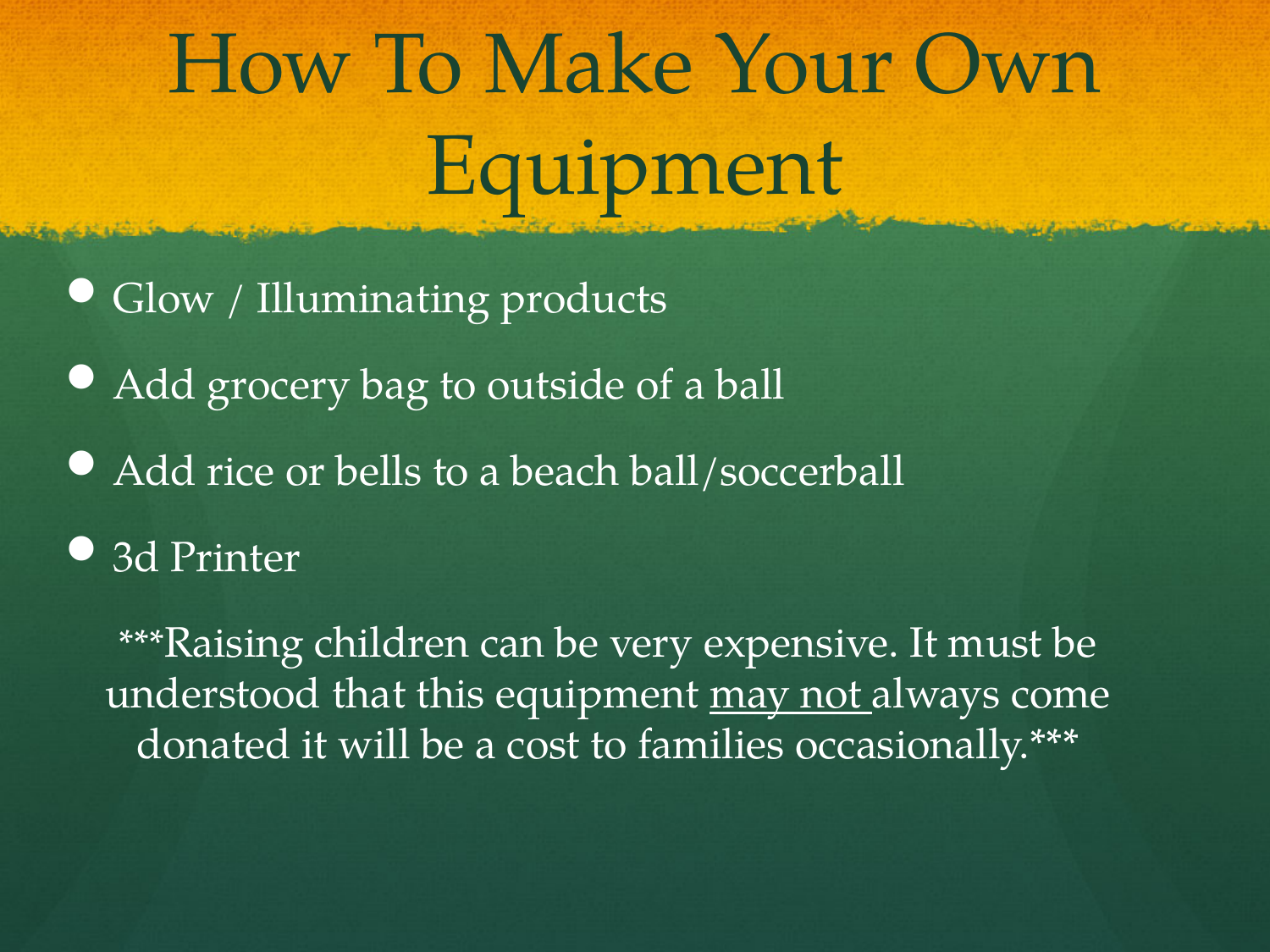

# How To Make Your Own Equipment
Glow / Illuminating products
Add grocery bag to outside of a ball
Add rice or bells to a beach ball/soccerball
3d Printer
***Raising children can be very expensive. It must be understood that this equipment may not always come donated it will be a cost to families occasionally.***